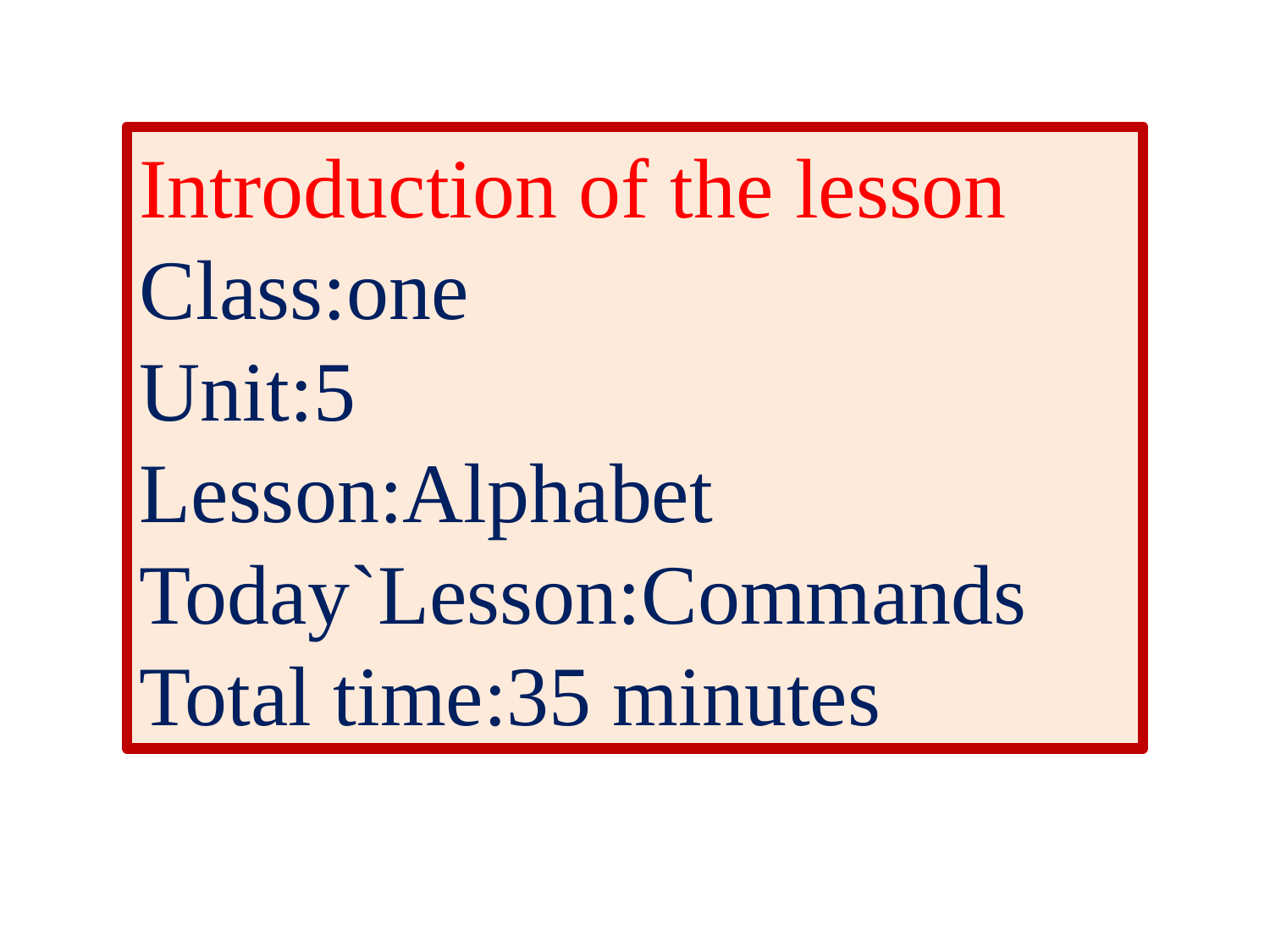

Introduction of the lesson
Class:one
Unit:5
Lesson:Alphabet
Today`Lesson:Commands
Total time:35 minutes